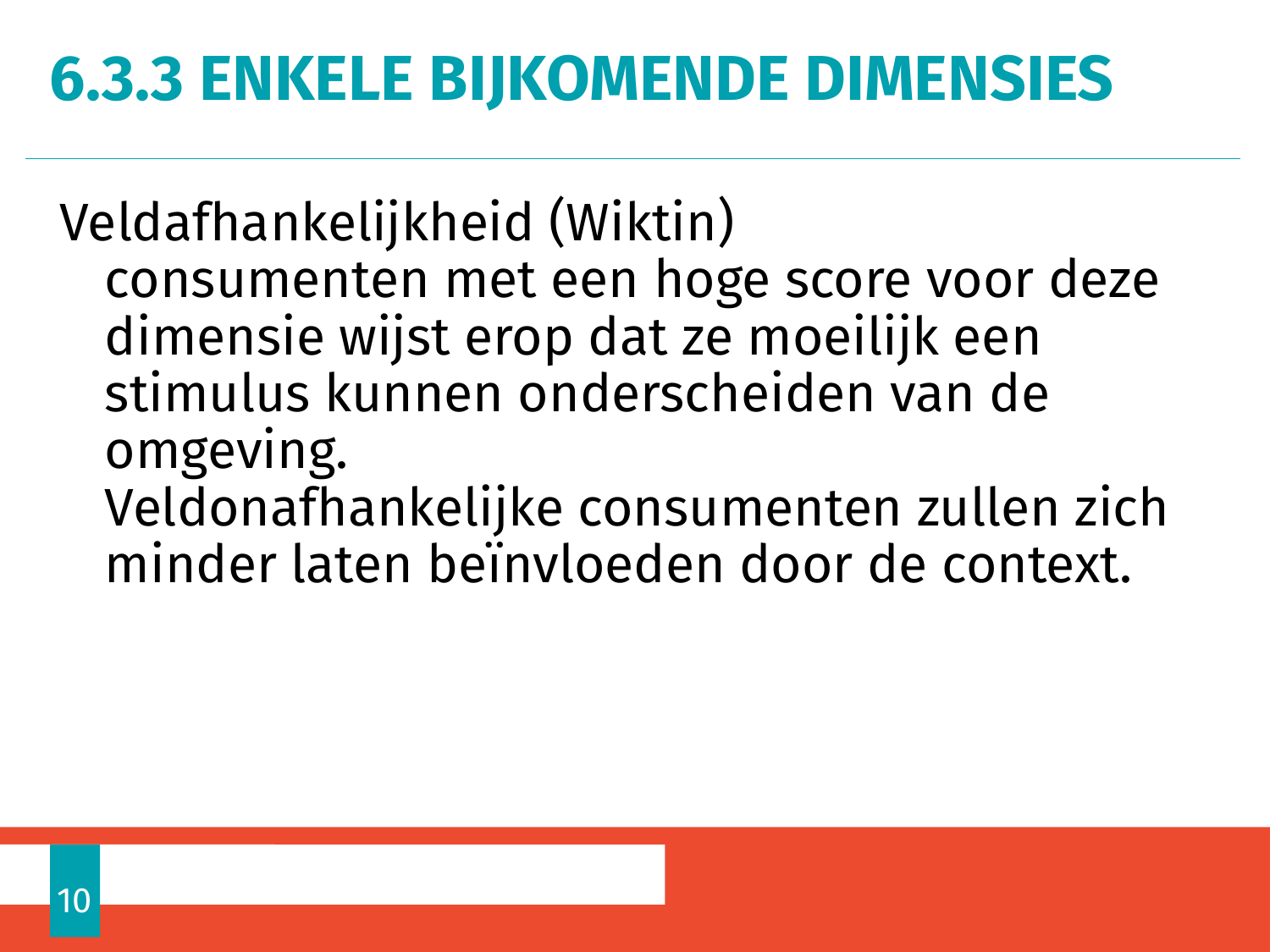

# 6.3.3 Enkele bijkomende dimensies
Veldafhankelijkheid (Wiktin)
consumenten met een hoge score voor deze dimensie wijst erop dat ze moeilijk een stimulus kunnen onderscheiden van de omgeving.
Veldonafhankelijke consumenten zullen zich minder laten beïnvloeden door de context.
10